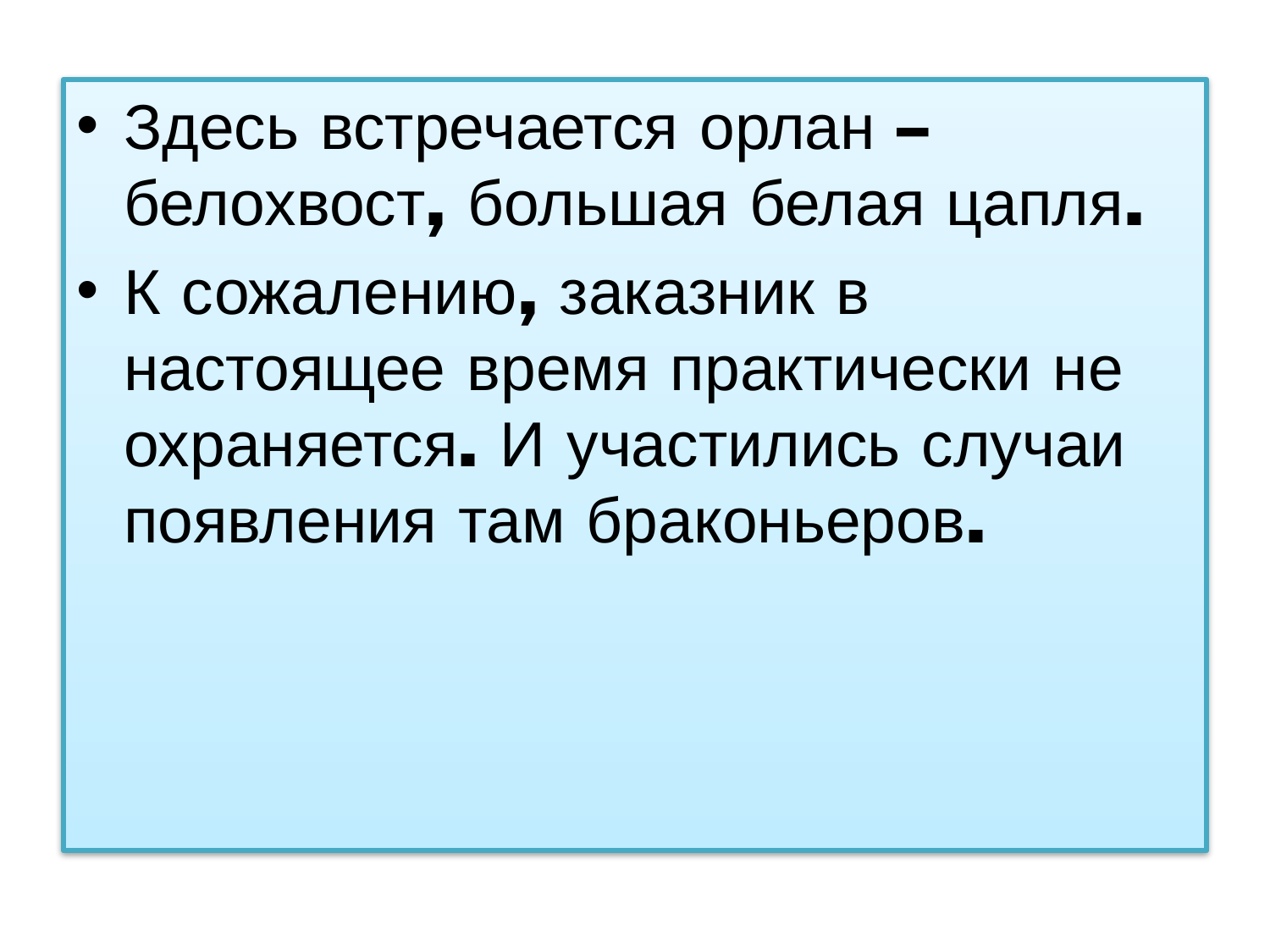

#
Здесь встречается орлан – белохвост, большая белая цапля.
К сожалению, заказник в настоящее время практически не охраняется. И участились случаи появления там браконьеров.